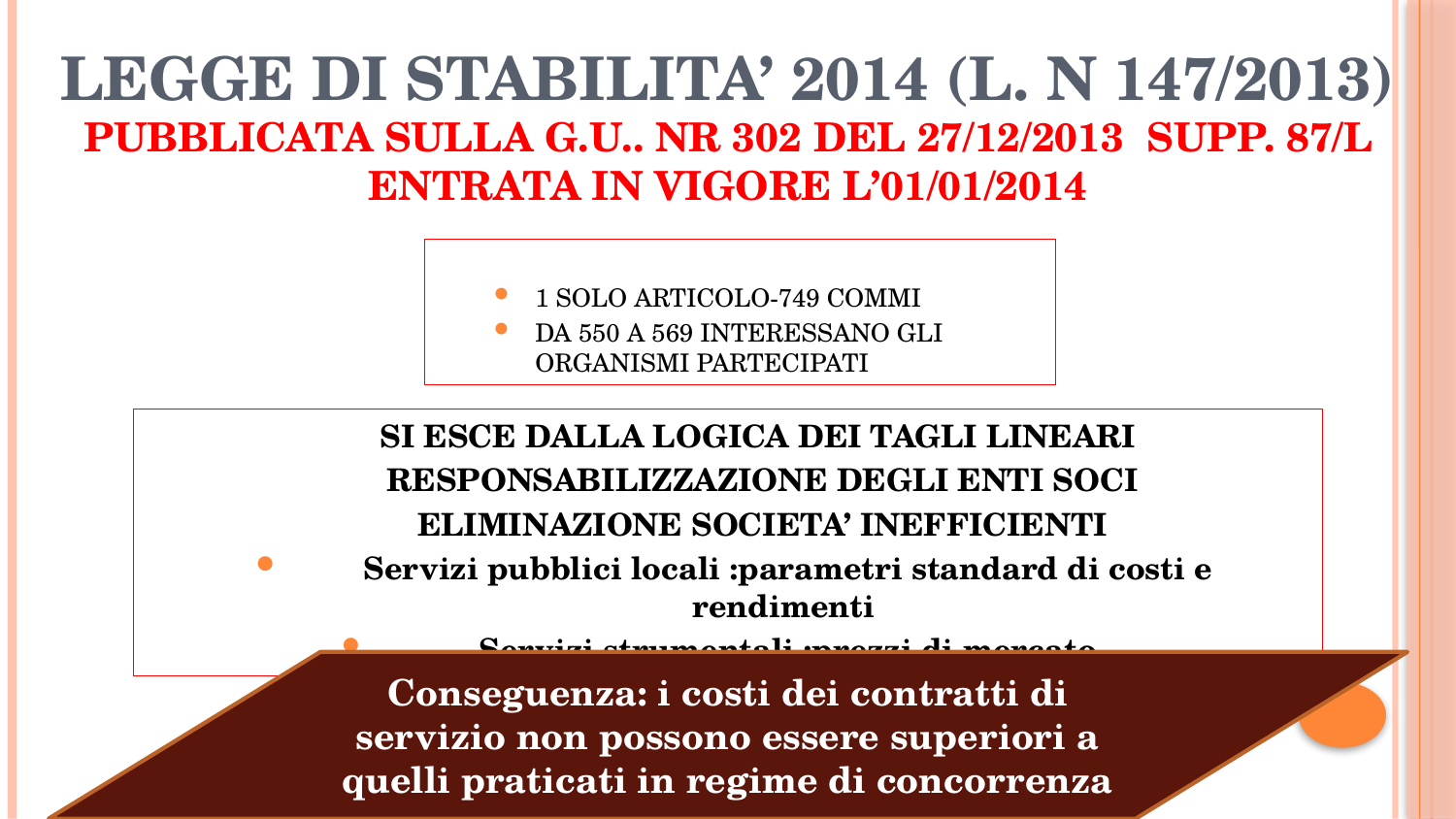

# legge di stabilita’ 2014 (l. n 147/2013) PUBBLICATA SULLA G.U.. NR 302 DEL 27/12/2013  SUPP. 87/L ENTRATA IN VIGORE L’01/01/2014

1 SOLO ARTICOLO-749 COMMI
DA 550 A 569 INTERESSANO GLI ORGANISMI PARTECIPATI
SI ESCE DALLA LOGICA DEI TAGLI LINEARI
RESPONSABILIZZAZIONE DEGLI ENTI SOCI
ELIMINAZIONE SOCIETA’ INEFFICIENTI
Servizi pubblici locali :parametri standard di costi e rendimenti
Servizi strumentali :prezzi di mercato

Conseguenza: i costi dei contratti di servizio non possono essere superiori a quelli praticati in regime di concorrenza